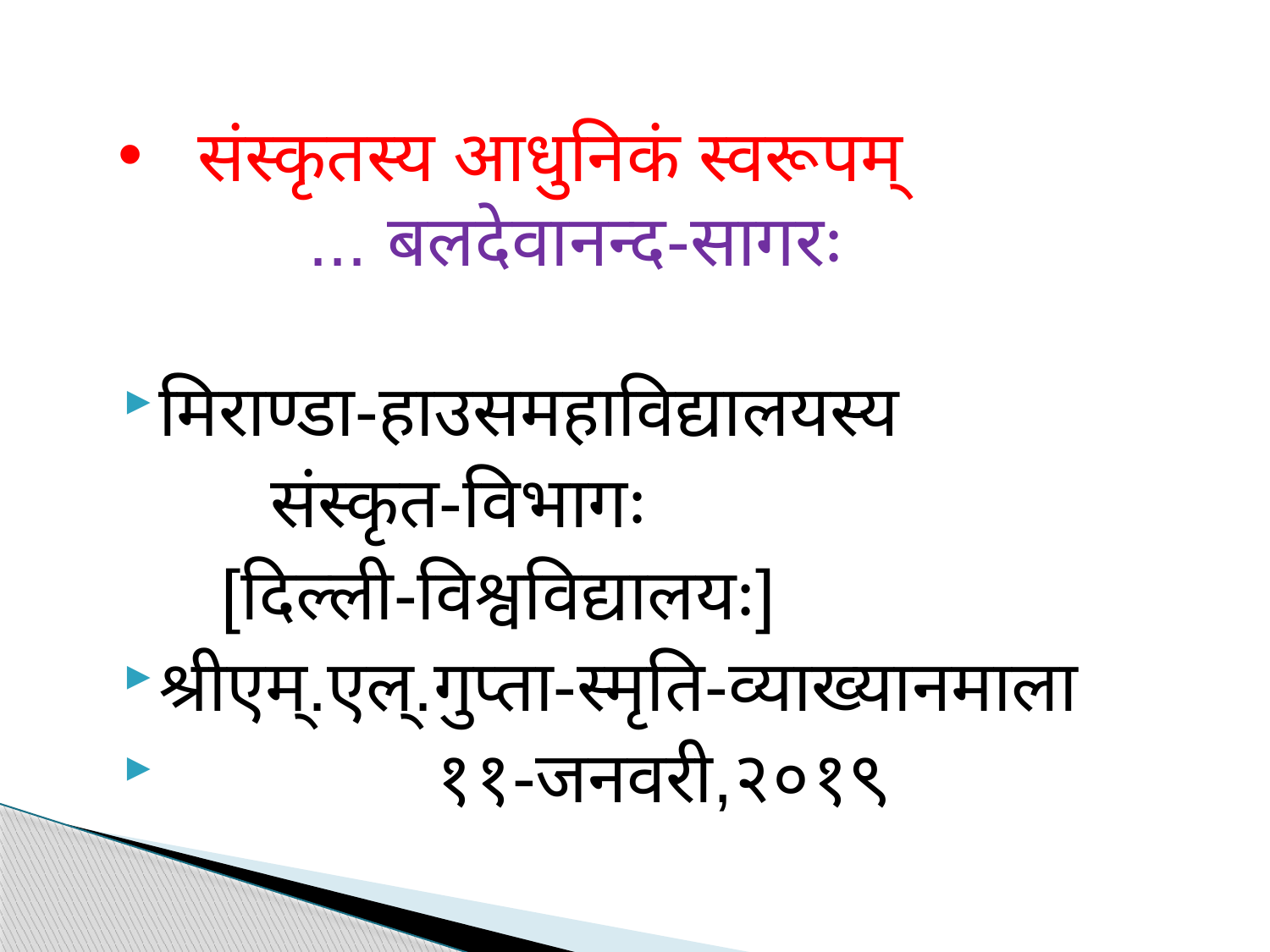

# संस्कृतस्य आधुनिकं स्वरूपम् ... बलदेवानन्द-सागरः
मिराण्डा-हाउसमहाविद्यालयस्य
        संस्कृत-विभागः
     [दिल्ली-विश्वविद्यालयः]
श्रीएम्.एल्.गुप्ता-स्मृति-व्याख्यानमाला
               ११-जनवरी,२०१९